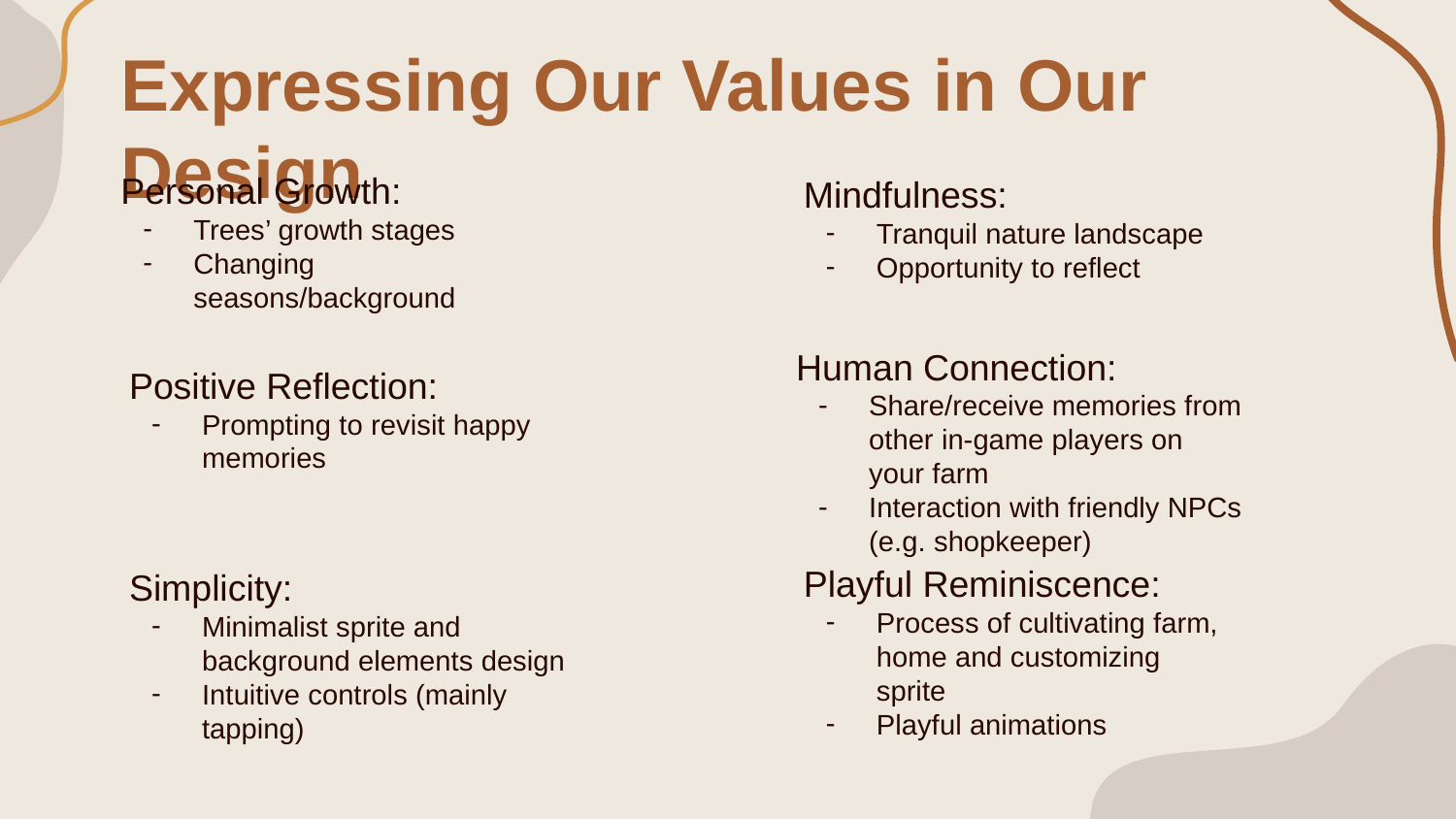

# Expressing Our Values in Our Design

Mindfulness:
Tranquil nature landscape
Opportunity to reflect
Personal Growth:
Trees’ growth stages
Changing seasons/background

Human Connection:
Share/receive memories from other in-game players on your farm
Interaction with friendly NPCs (e.g. shopkeeper)

Positive Reflection:
Prompting to revisit happy memories

Simplicity:
Minimalist sprite and background elements design
Intuitive controls (mainly tapping)

Playful Reminiscence:
Process of cultivating farm, home and customizing sprite
Playful animations